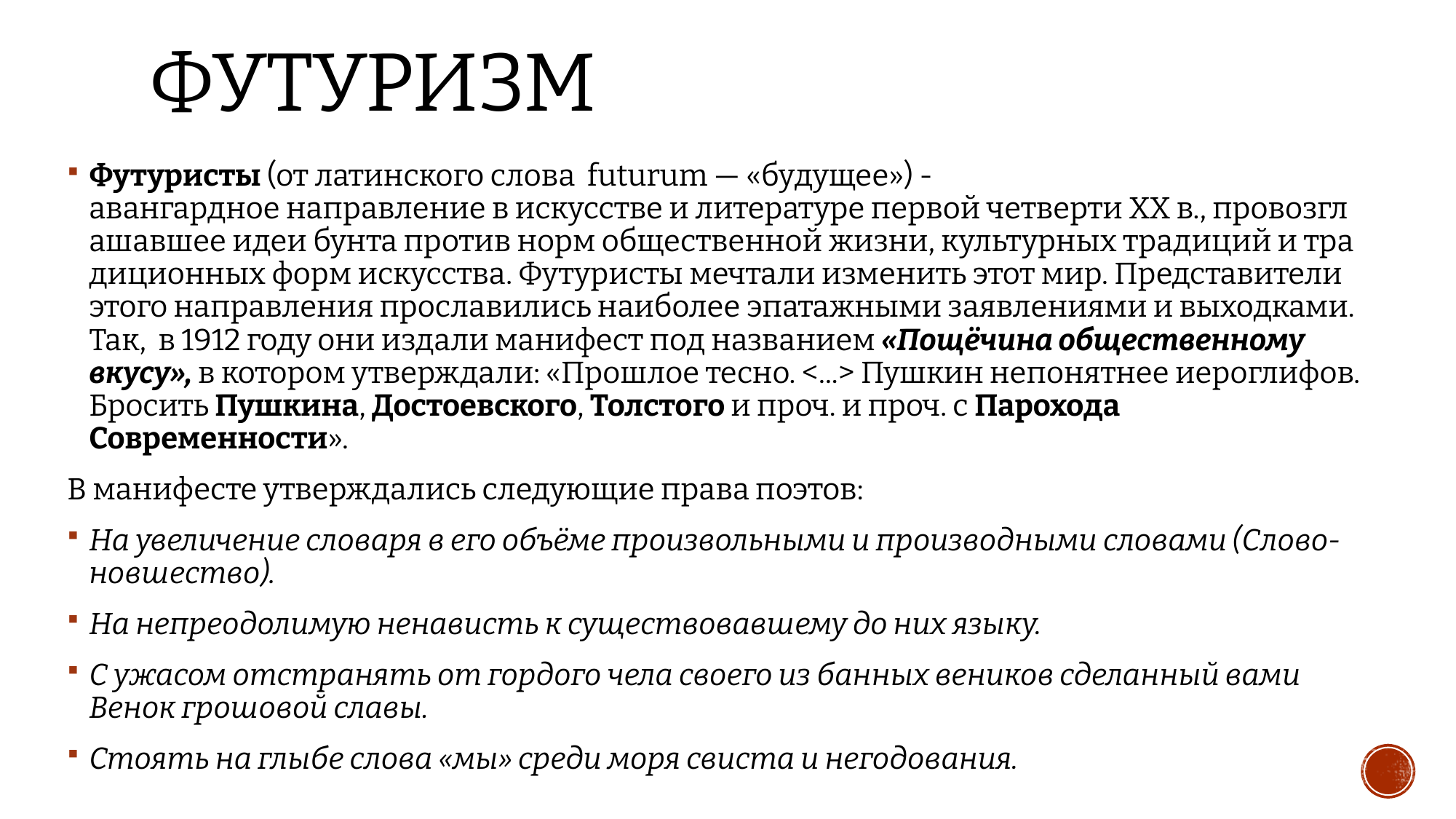

# футуризм
Футуристы (от латинского слова  futurum — «будущее») - авангардное направление в искусстве и литературе первой четверти XX в., провозглашавшее идеи бунта против норм общественной жизни, культурных традиций и традиционных форм искусства. Футуристы мечтали изменить этот мир. Представители этого направления прославились наиболее эпатажными заявлениями и выходками. Так,  в 1912 году они издали манифест под названием «Пощёчина общественному вкусу», в котором утверждали: «Прошлое тесно. <...> Пушкин непонятнее иероглифов. Бросить Пушкина, Достоевского, Толстого и проч. и проч. с Парохода Современности».
В манифесте утверждались следующие права поэтов:
На увеличение словаря в его объёме произвольными и производными словами (Слово-новшество).
На непреодолимую ненависть к существовавшему до них языку.
С ужасом отстранять от гордого чела своего из банных веников сделанный вами Венок грошовой славы.
Стоять на глыбе слова «мы» среди моря свиста и негодования.